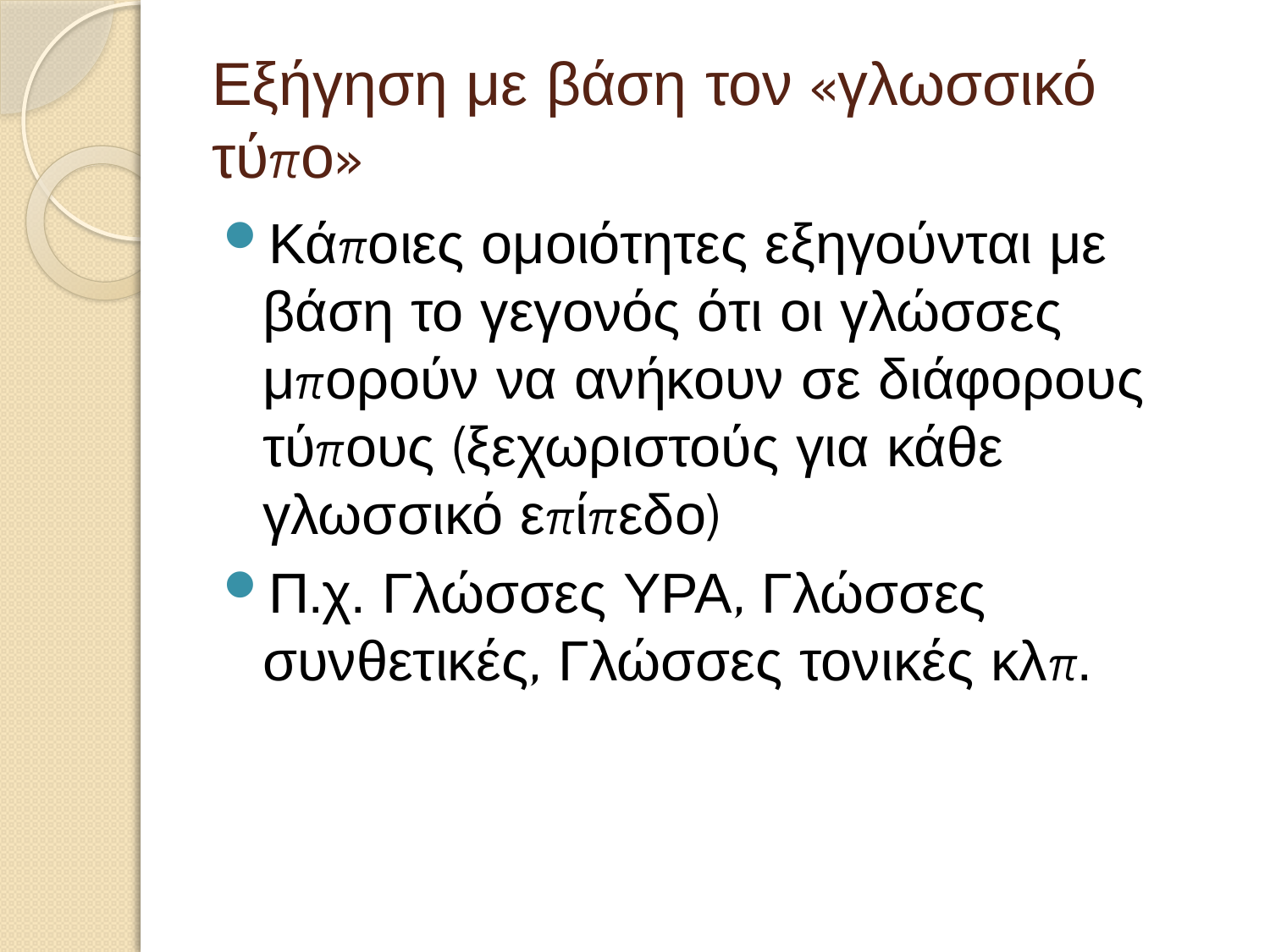

# Εξήγηση με βάση τον «γλωσσικό τύπο»
Κάποιες ομοιότητες εξηγούνται με βάση το γεγονός ότι οι γλώσσες μπορούν να ανήκουν σε διάφορους τύπους (ξεχωριστούς για κάθε γλωσσικό επίπεδο)
Π.χ. Γλώσσες ΥΡΑ, Γλώσσες συνθετικές, Γλώσσες τονικές κλπ.